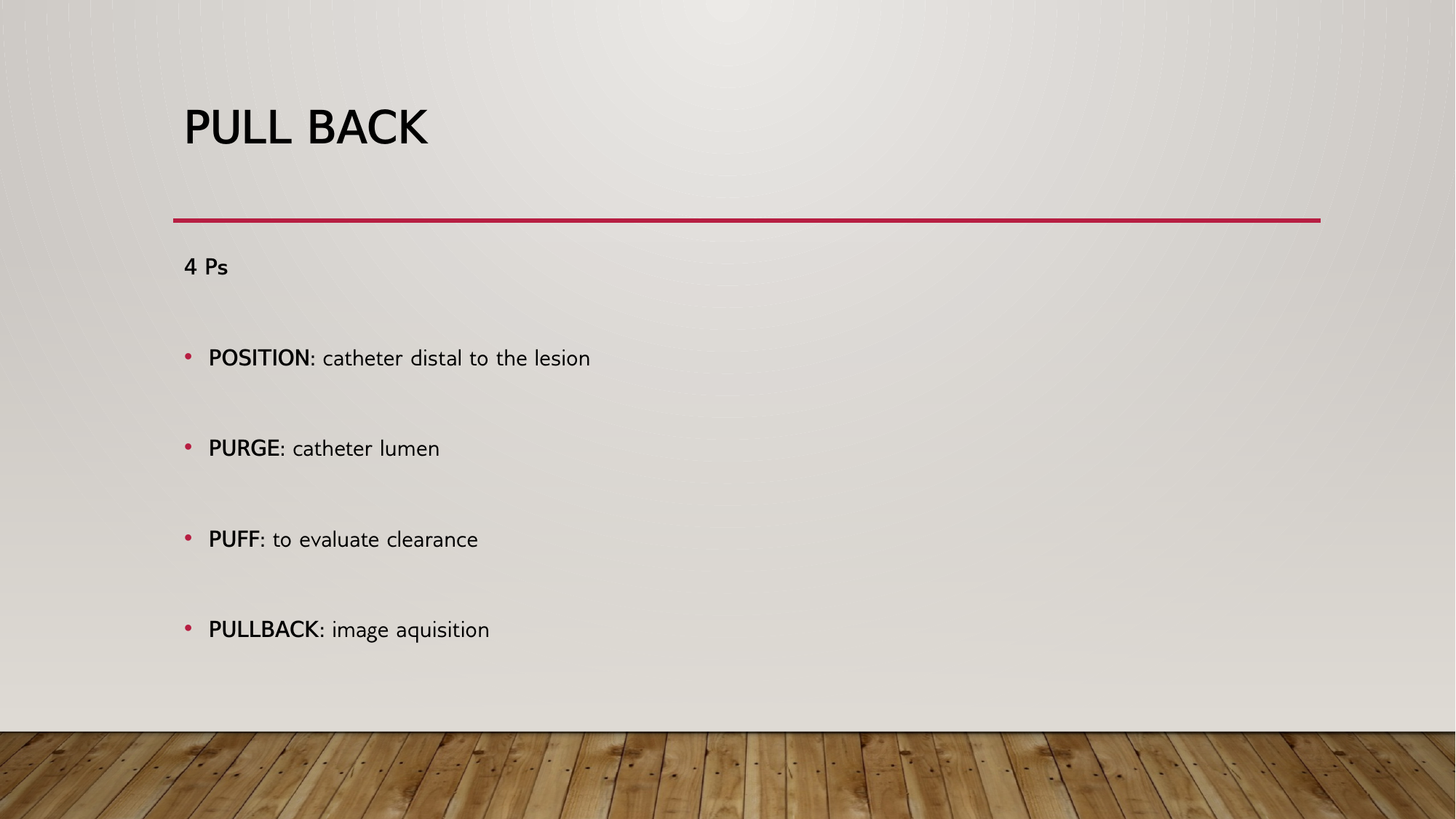

# PULL BACK
4 Ps

POSITION: catheter distal to the lesion

PURGE: catheter lumen

PUFF: to evaluate clearance

PULLBACK: image aquisition